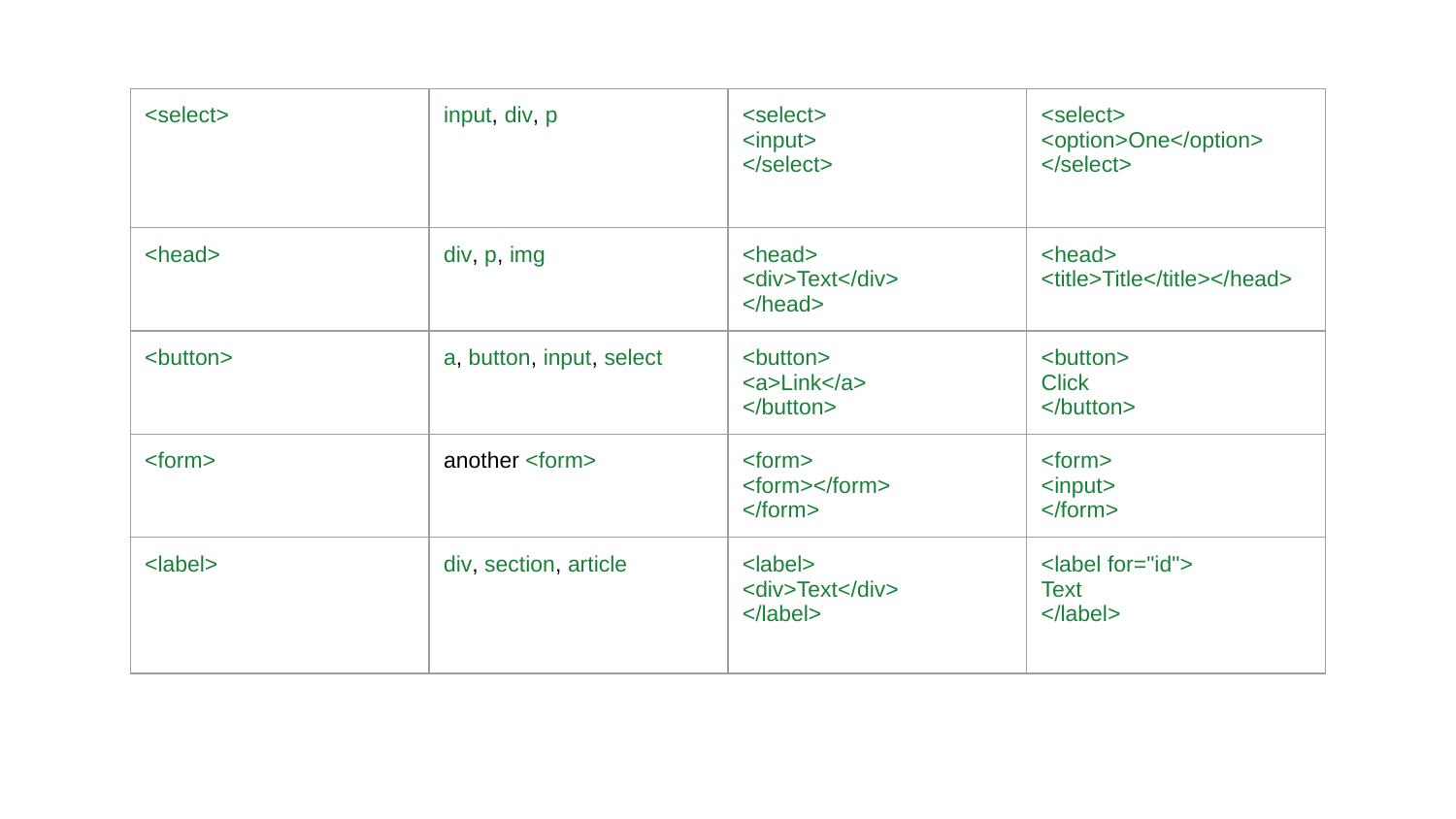

| <select> | input, div, p | <select> <input> </select> | <select> <option>One</option> </select> |
| --- | --- | --- | --- |
| <head> | div, p, img | <head> <div>Text</div> </head> | <head> <title>Title</title></head> |
| <button> | a, button, input, select | <button> <a>Link</a> </button> | <button> Click </button> |
| <form> | another <form> | <form> <form></form> </form> | <form> <input> </form> |
| <label> | div, section, article | <label> <div>Text</div> </label> | <label for="id"> Text </label> |